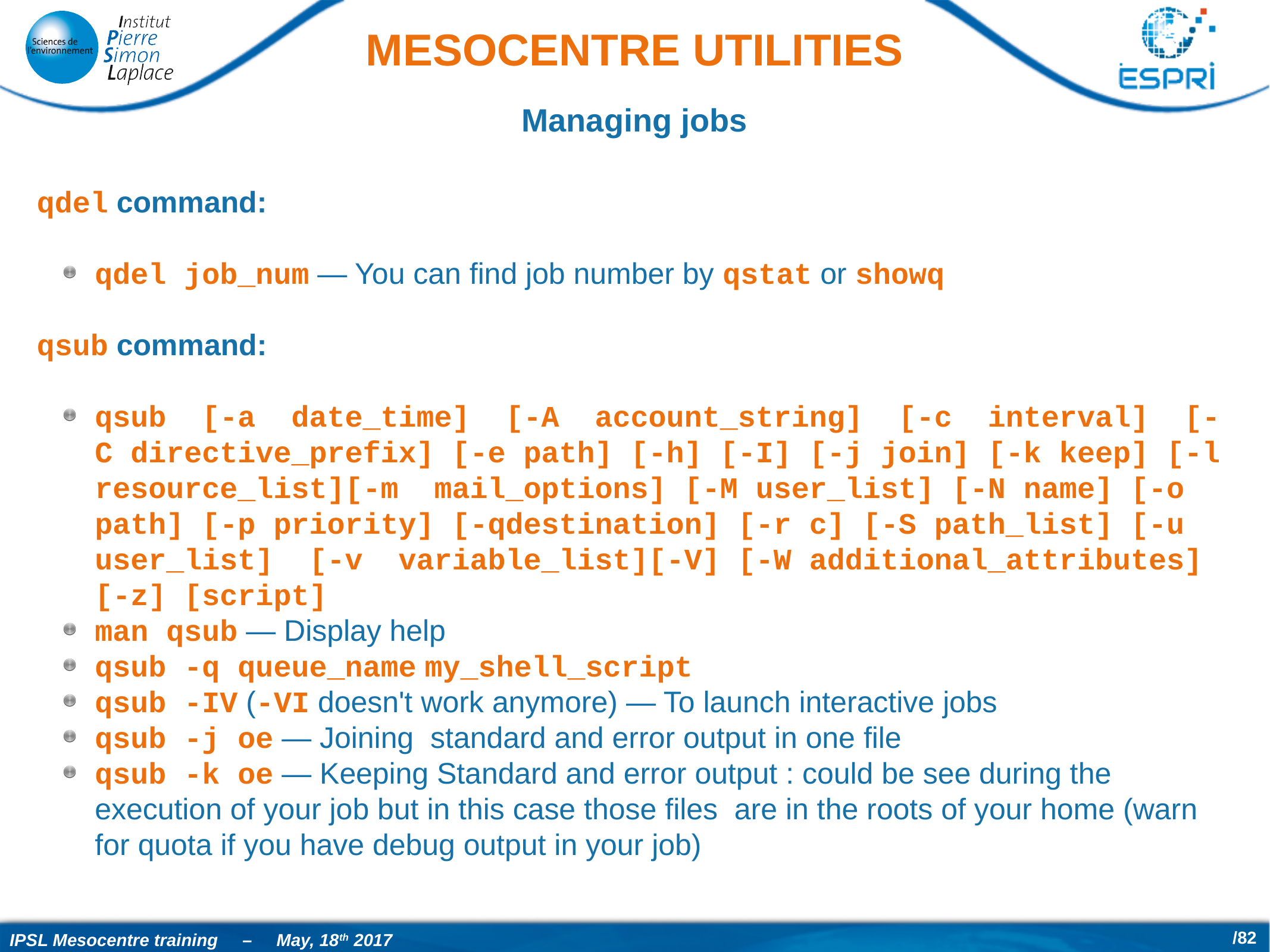

# Mesocentre utilities
Managing jobs
qdel command:

qdel job_num — You can find job number by qstat or showq

qsub command:

qsub  [-a  date_time]  [-A  account_string]  [-c  interval]  [-C directive_prefix] [-e path] [-h] [-I] [-j join] [-k keep] [-l resource_list][-m  mail_options] [-M user_list] [-N name] [-o path] [-p priority] [-qdestination] [-r c] [-S path_list] [-u  user_list]  [-v  variable_list][-V] [-W additional_attributes] [-z] [script]
man qsub — Display help
qsub -q queue_name my_shell_script
qsub -IV (-VI doesn't work anymore) — To launch interactive jobs
qsub -j oe — Joining  standard and error output in one file
qsub -k oe — Keeping Standard and error output : could be see during the execution of your job but in this case those files  are in the roots of your home (warn for quota if you have debug output in your job)
26